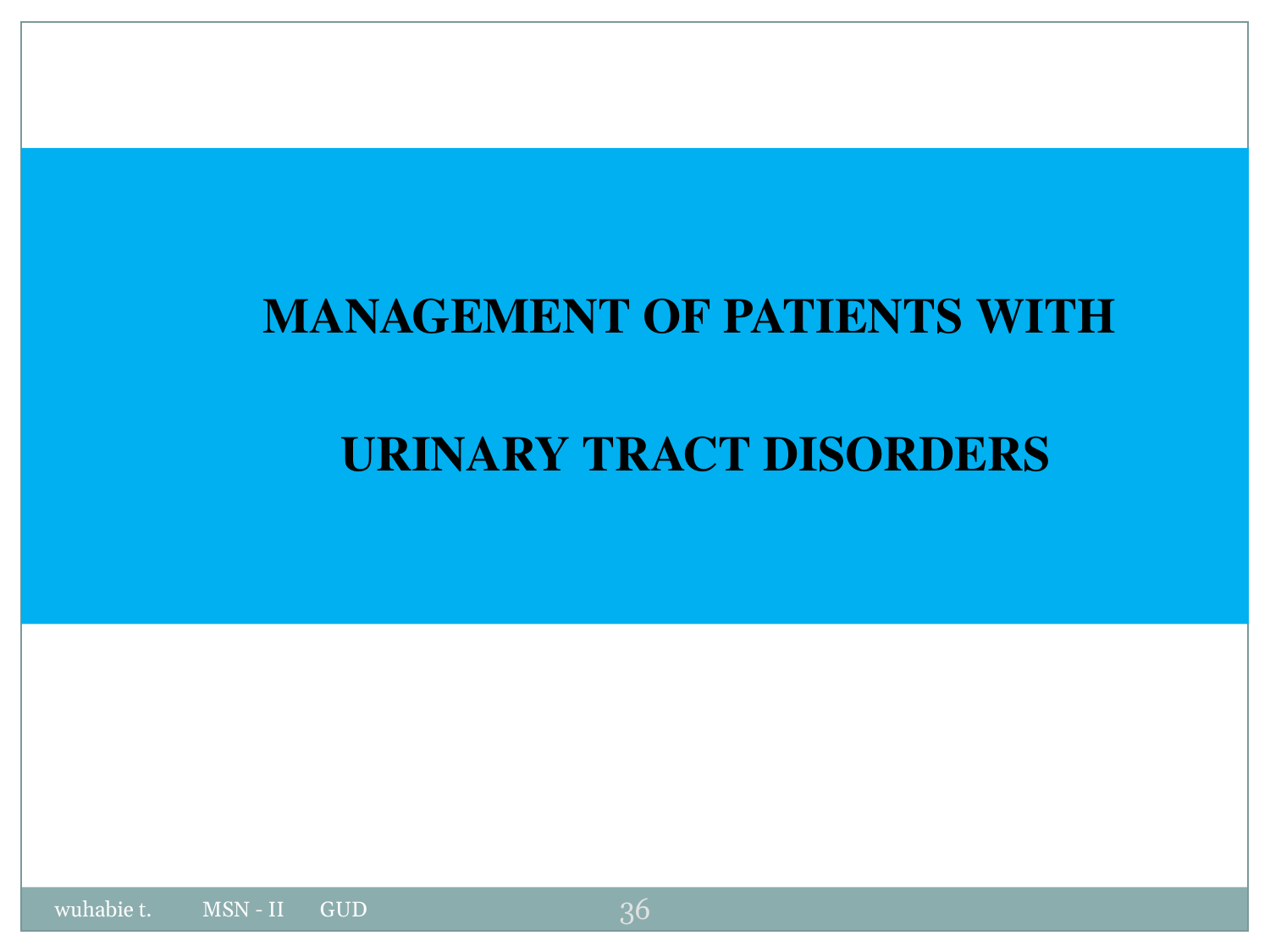

MANAGEMENT OF PATIENTS WITH

                         URINARY TRACT DISORDERS
36
wuhabie t.          MSN - II       GUD